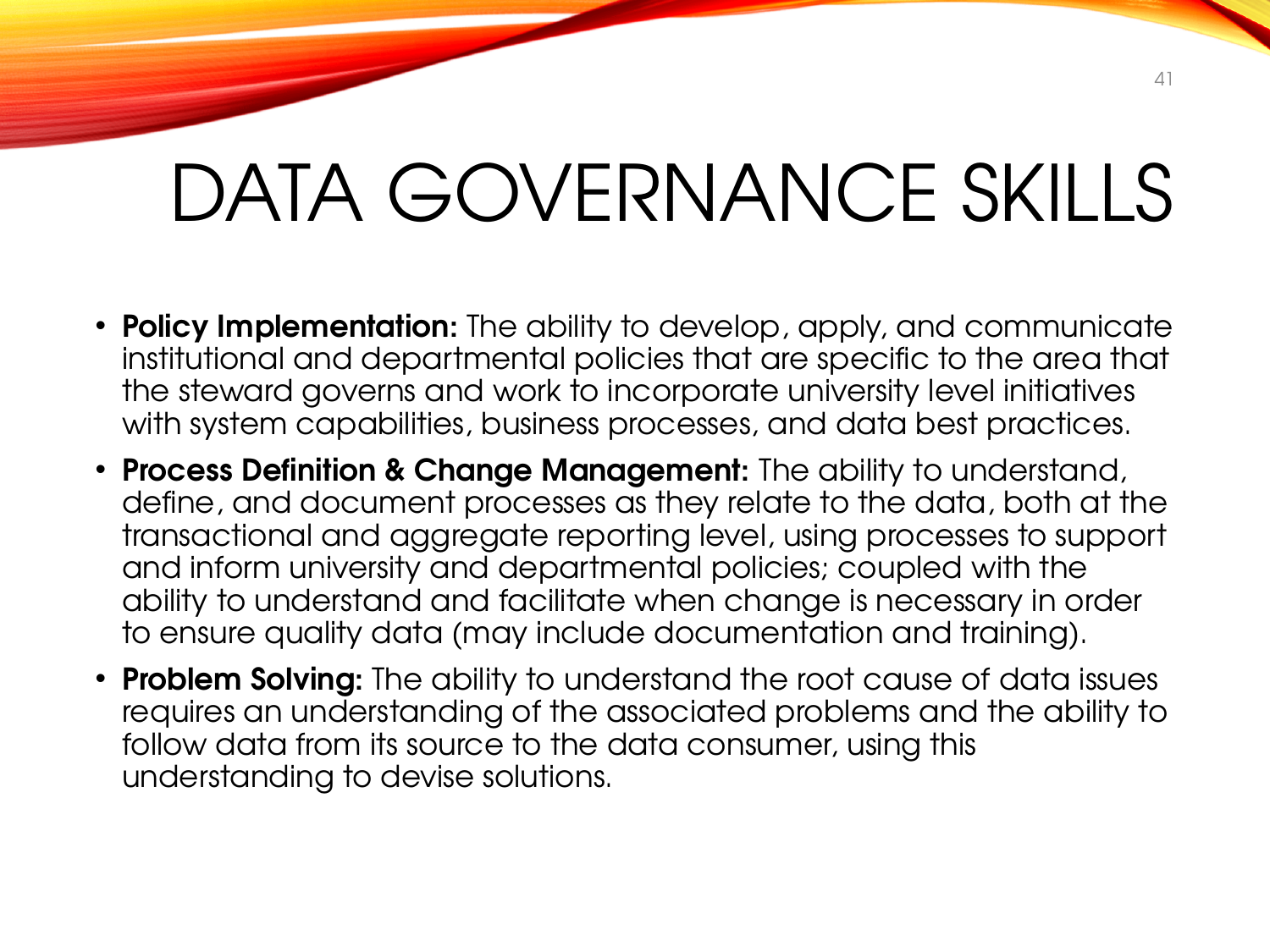

41
# Data Governance Skills
Policy Implementation: The ability to develop, apply, and communicate institutional and departmental policies that are specific to the area that the steward governs and work to incorporate university level initiatives with system capabilities, business processes, and data best practices.
Process Definition & Change Management: The ability to understand, define, and document processes as they relate to the data, both at the transactional and aggregate reporting level, using processes to support and inform university and departmental policies; coupled with the ability to understand and facilitate when change is necessary in order to ensure quality data (may include documentation and training).
Problem Solving: The ability to understand the root cause of data issues requires an understanding of the associated problems and the ability to follow data from its source to the data consumer, using this understanding to devise solutions.